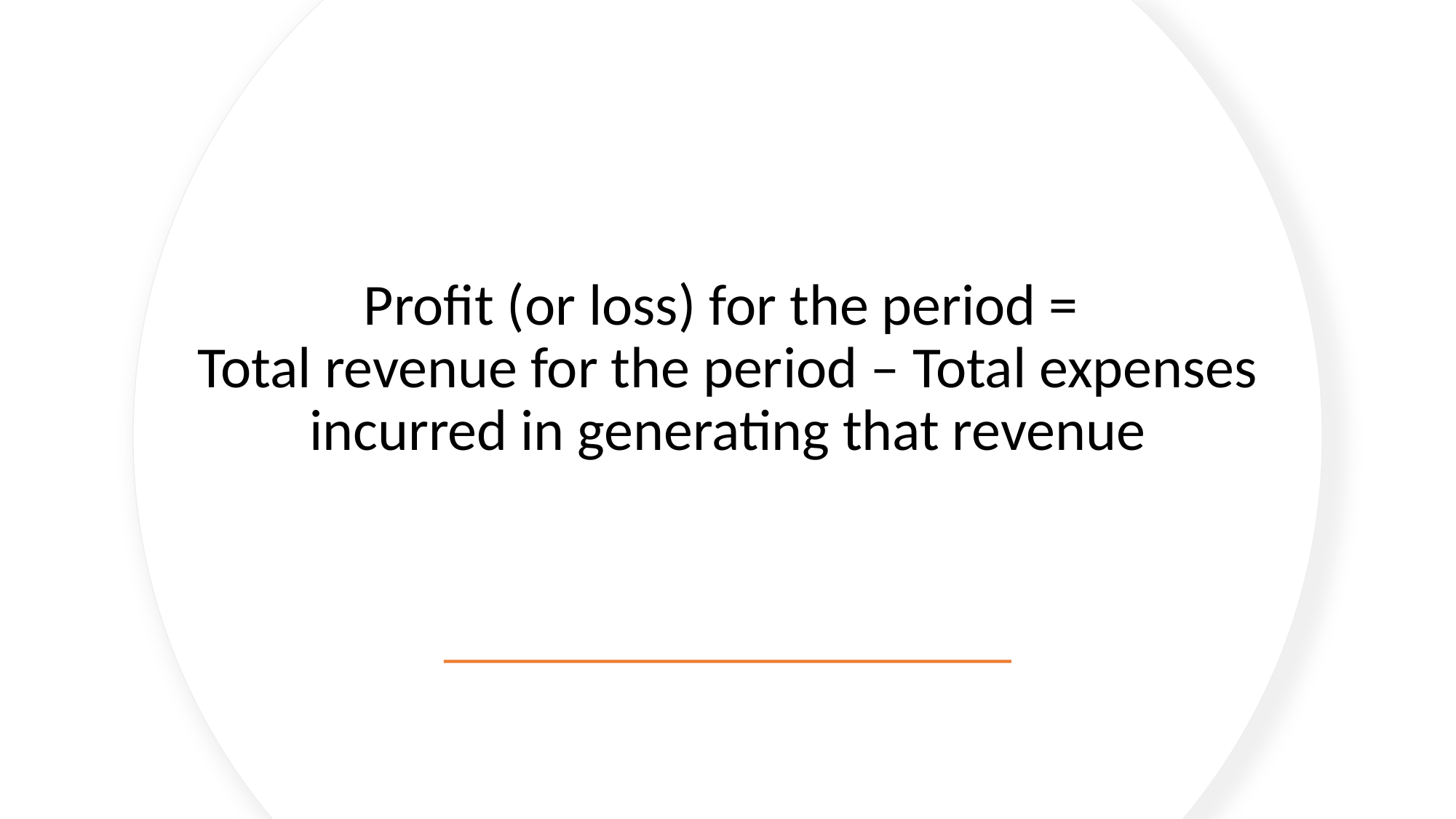

# Profit (or loss) for the period = Total revenue for the period – Total expenses incurred in generating that revenue